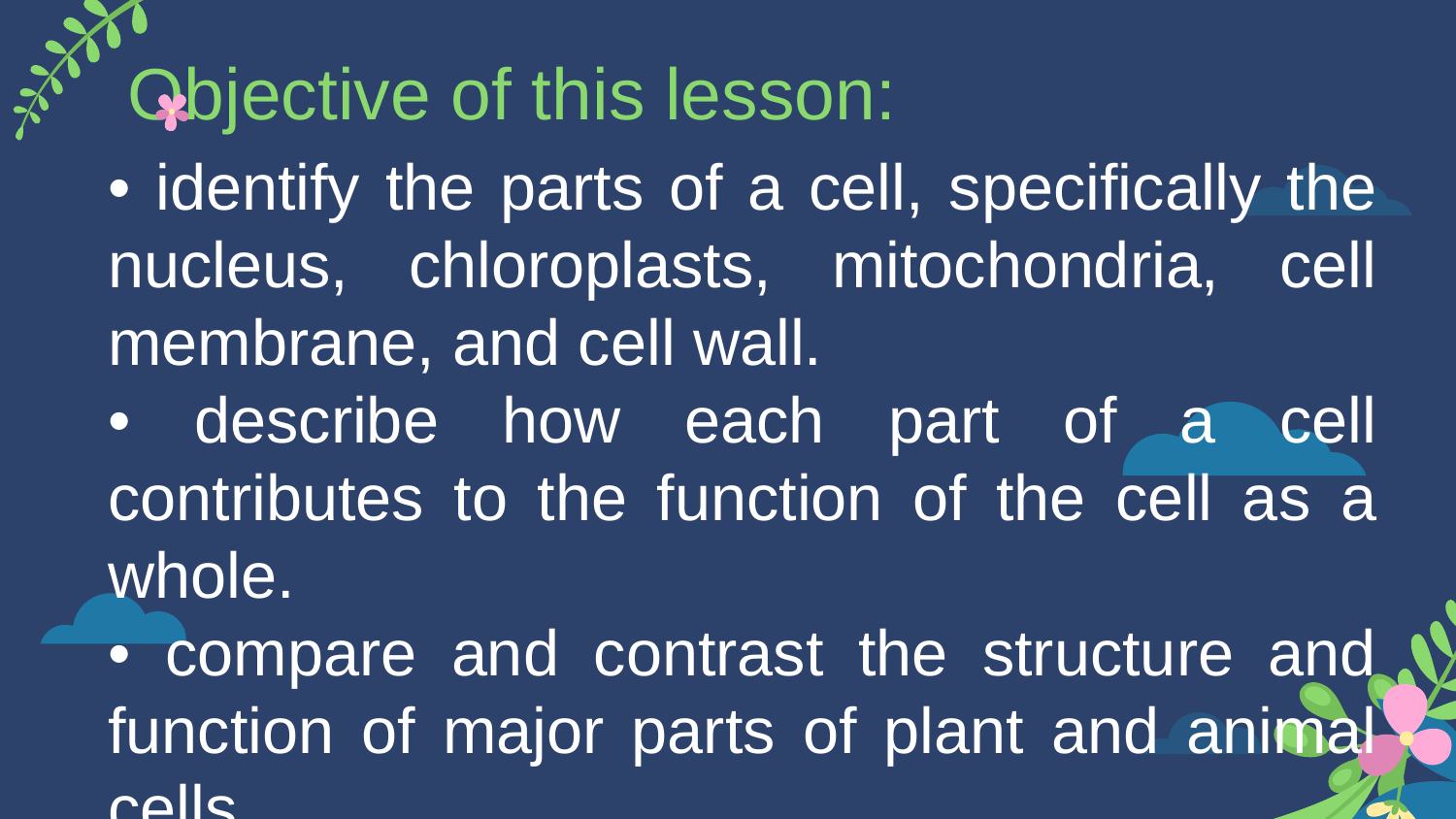

# Objective of this lesson:

• identify the parts of a cell, specifically the nucleus, chloroplasts, mitochondria, cell membrane, and cell wall.
• describe how each part of a cell contributes to the function of the cell as a whole.
• compare and contrast the structure and function of major parts of plant and animal cells.